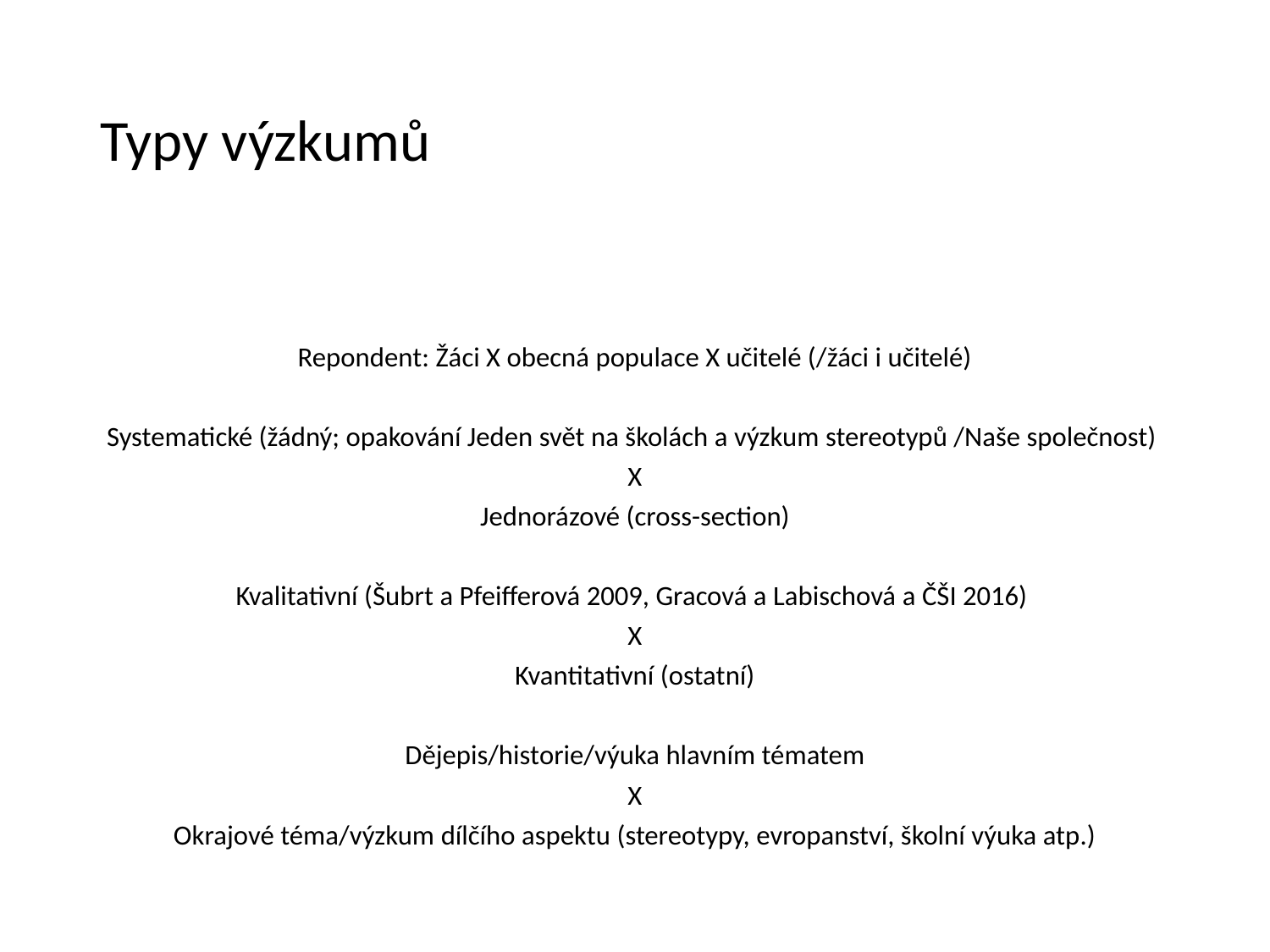

# Typy výzkumů

Repondent: Žáci X obecná populace X učitelé (/žáci i učitelé)

Systematické (žádný; opakování Jeden svět na školách a výzkum stereotypů /Naše společnost)
X
Jednorázové (cross-section)

Kvalitativní (Šubrt a Pfeifferová 2009, Gracová a Labischová a ČŠI 2016)
X
Kvantitativní (ostatní)

Dějepis/historie/výuka hlavním tématem
X
Okrajové téma/výzkum dílčího aspektu (stereotypy, evropanství, školní výuka atp.)